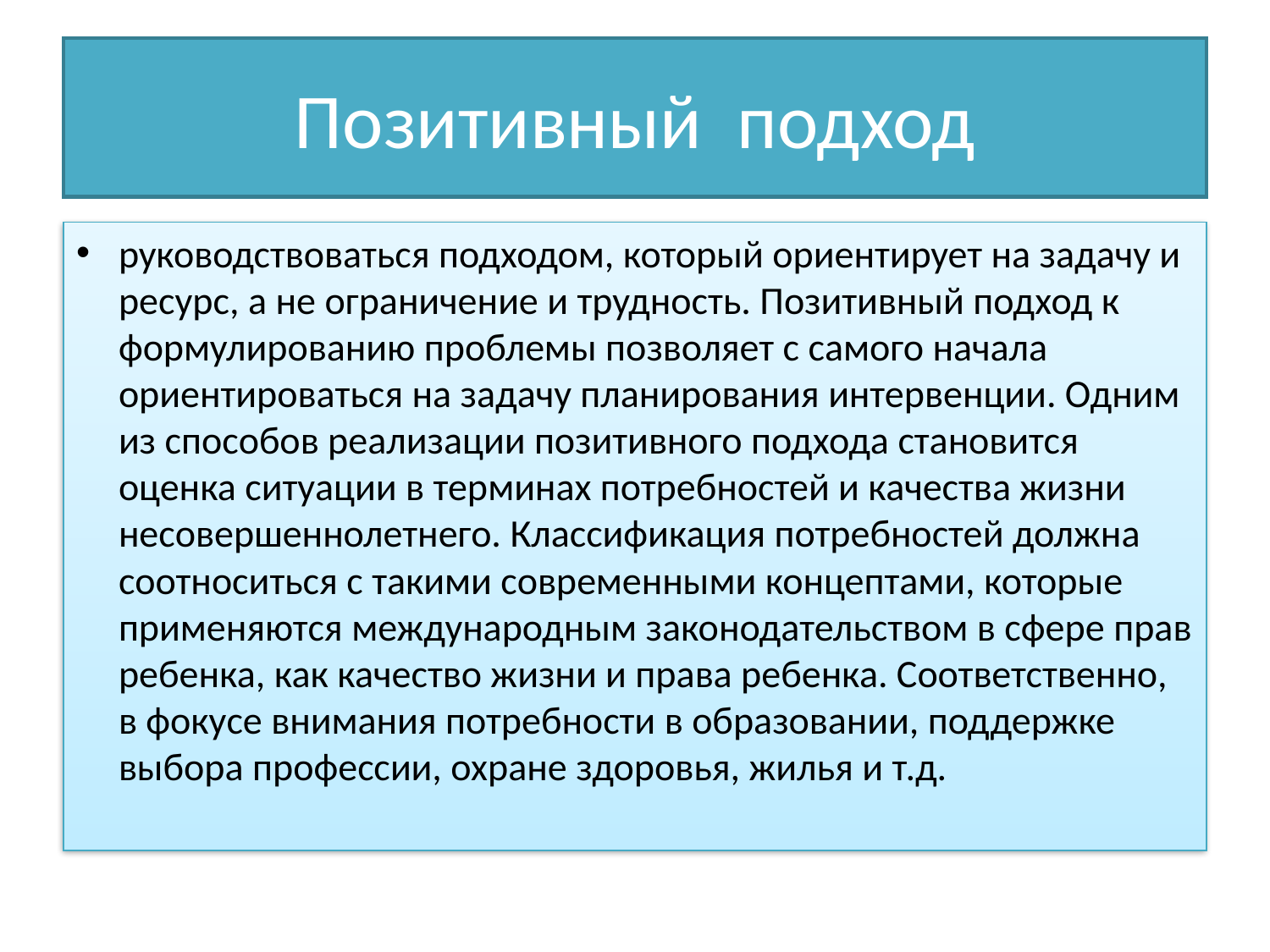

# Позитивный  подход
руководствоваться подходом, который ориентирует на задачу и ресурс, а не ограничение и трудность. Позитивный подход к формулированию проблемы позволяет с самого начала ориентироваться на задачу планирования интервенции. Одним из способов реализации позитивного подхода становится оценка ситуации в терминах потребностей и качества жизни несовершеннолетнего. Классификация потребностей должна соотноситься с такими современными концептами, которые применяются международным законодательством в сфере прав ребенка, как качество жизни и права ребенка. Соответственно, в фокусе внимания потребности в образовании, поддержке выбора профессии, охране здоровья, жилья и т.д.